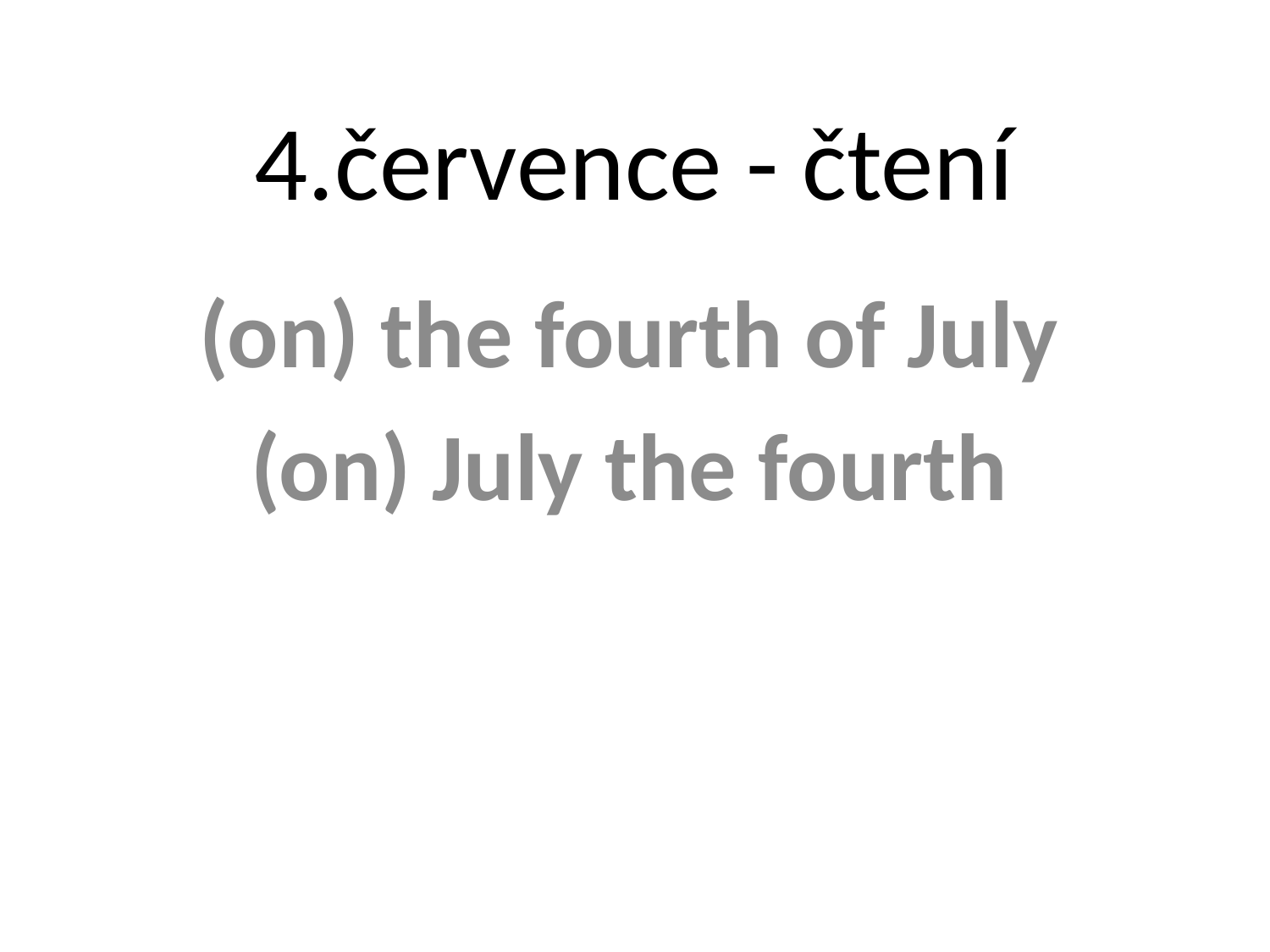

# 4.července - čtení
(on) the fourth of July
(on) July the fourth